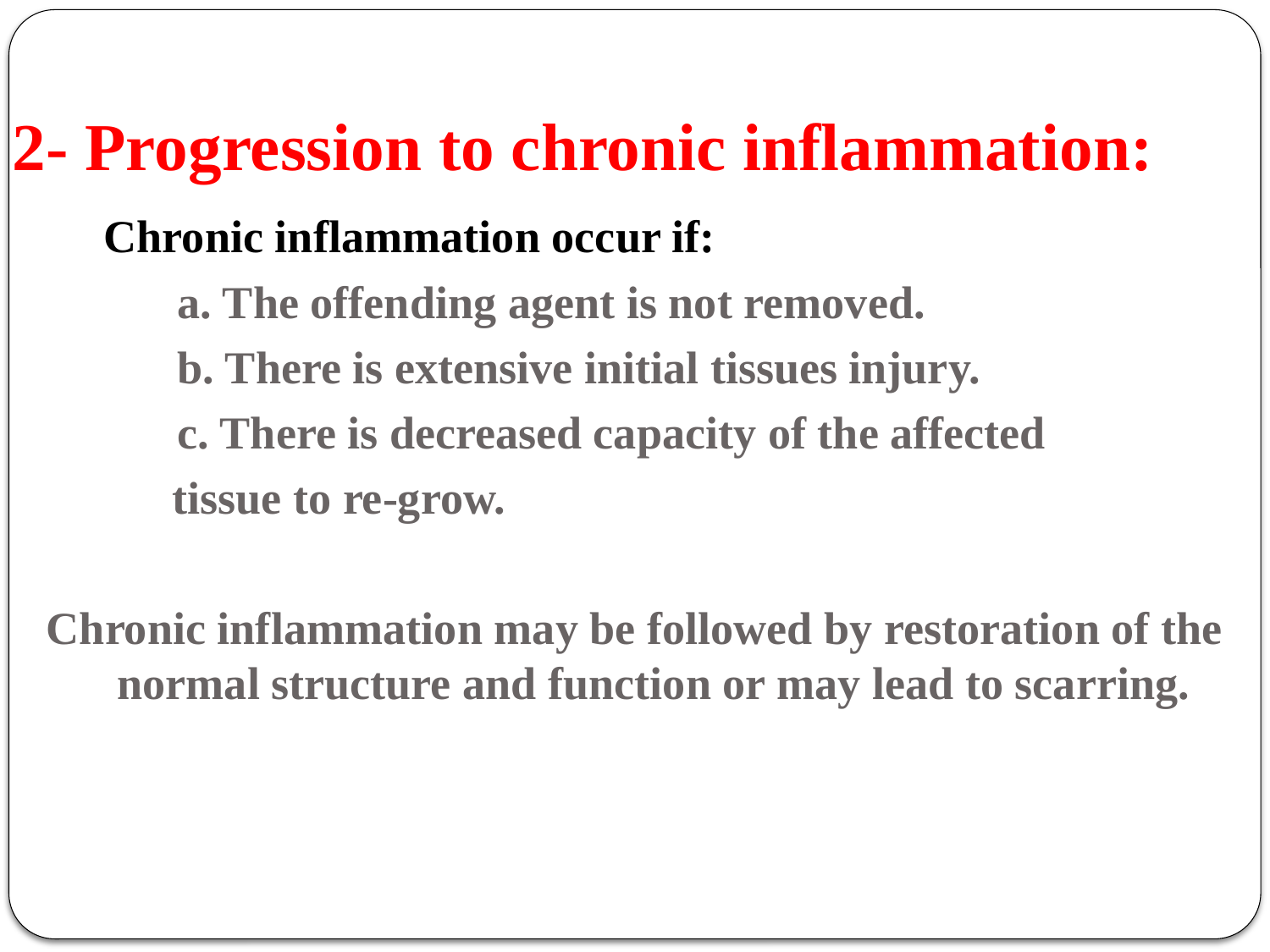

# 2- Progression to chronic inflammation:
        Chronic inflammation occur if:
		a. The offending agent is not removed.
		b. There is extensive initial tissues injury.
		c. There is decreased capacity of the affected
              tissue to re-grow.

Chronic inflammation may be followed by restoration of the normal structure and function or may lead to scarring.